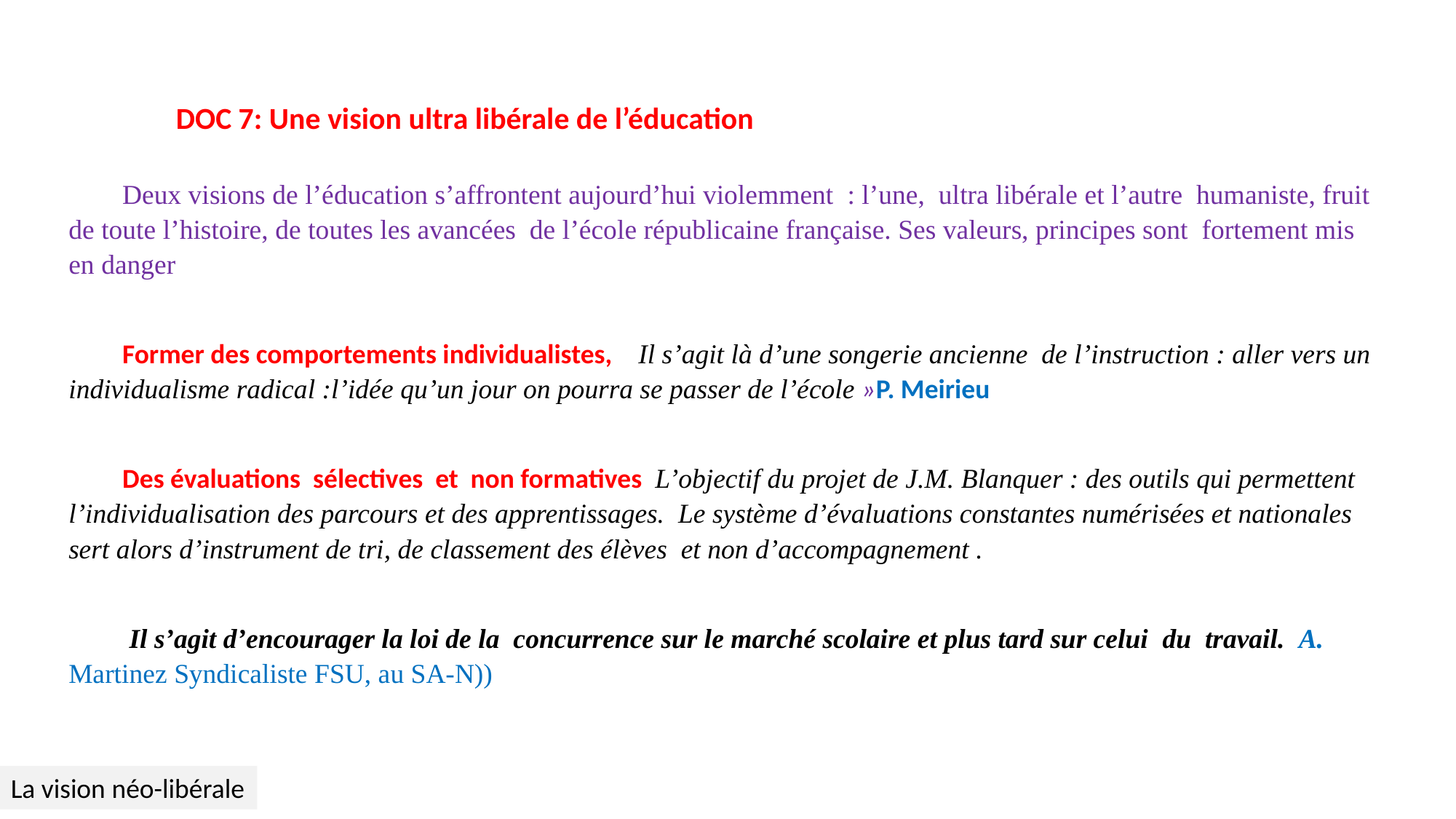

DOC 7: Une vision ultra libérale de l’éducation
Deux visions de l’éducation s’affrontent aujourd’hui violemment  : l’une,  ultra libérale et l’autre  humaniste, fruit de toute l’histoire, de toutes les avancées  de l’école républicaine française. Ses valeurs, principes sont  fortement mis en danger
Former des comportements individualistes,    Il s’agit là d’une songerie ancienne  de l’instruction : aller vers un individualisme radical :l’idée qu’un jour on pourra se passer de l’école »P. Meirieu
Des évaluations  sélectives  et  non formatives  L’objectif du projet de J.M. Blanquer : des outils qui permettent l’individualisation des parcours et des apprentissages.  Le système d’évaluations constantes numérisées et nationales sert alors d’instrument de tri, de classement des élèves  et non d’accompagnement .
 Il s’agit d’encourager la loi de la  concurrence sur le marché scolaire et plus tard sur celui  du  travail.  A.  Martinez Syndicaliste FSU, au SA-N))
La vision néo-libérale